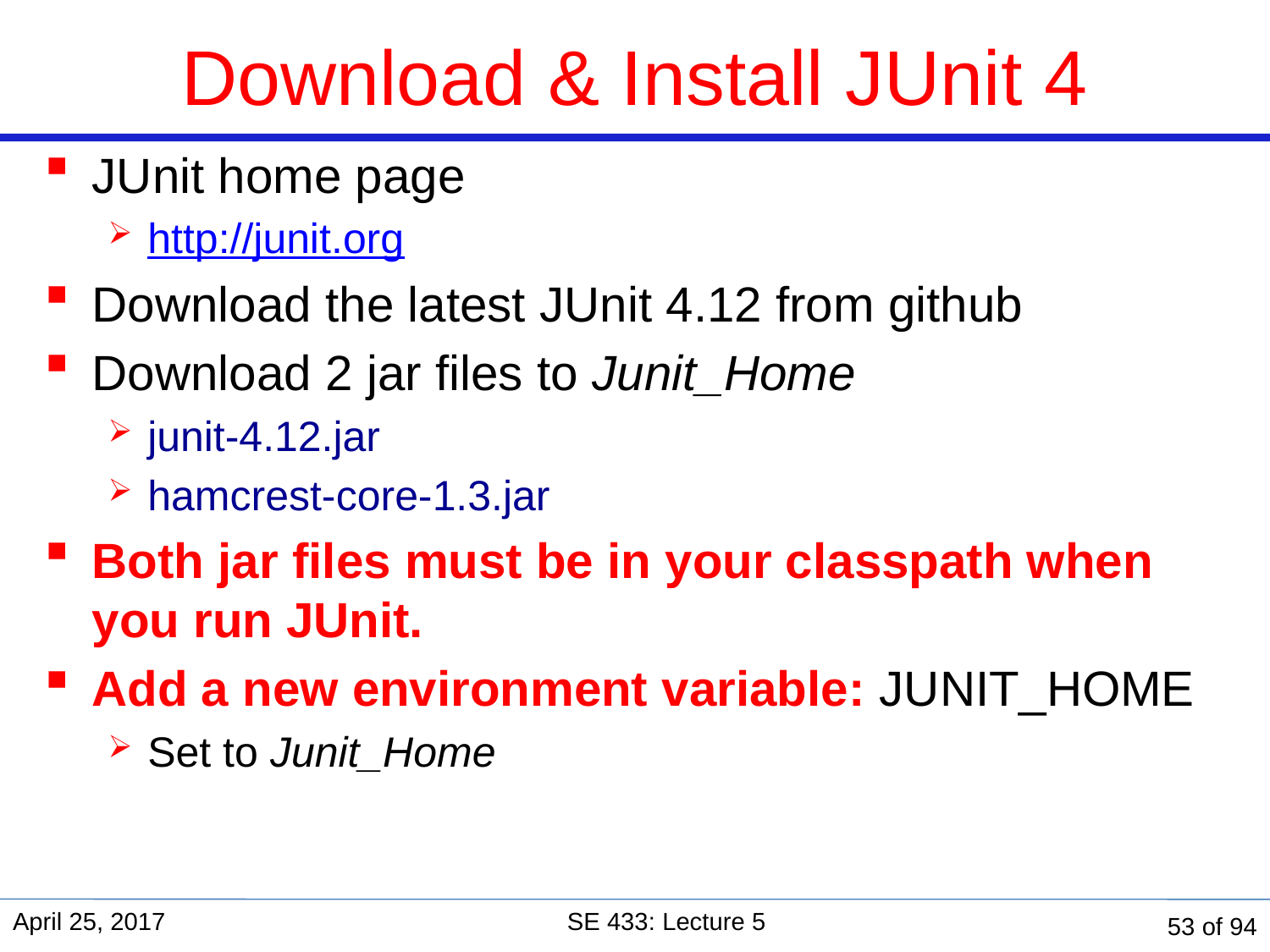

# Download & Install JUnit 4
JUnit home page
http://junit.org
Download the latest JUnit 4.12 from github
Download 2 jar files to Junit_Home
junit-4.12.jar
hamcrest-core-1.3.jar
Both jar files must be in your classpath when you run JUnit.
Add a new environment variable: JUNIT_HOME
Set to Junit_Home

April 25, 2017
SE 433: Lecture 5
53 of 94